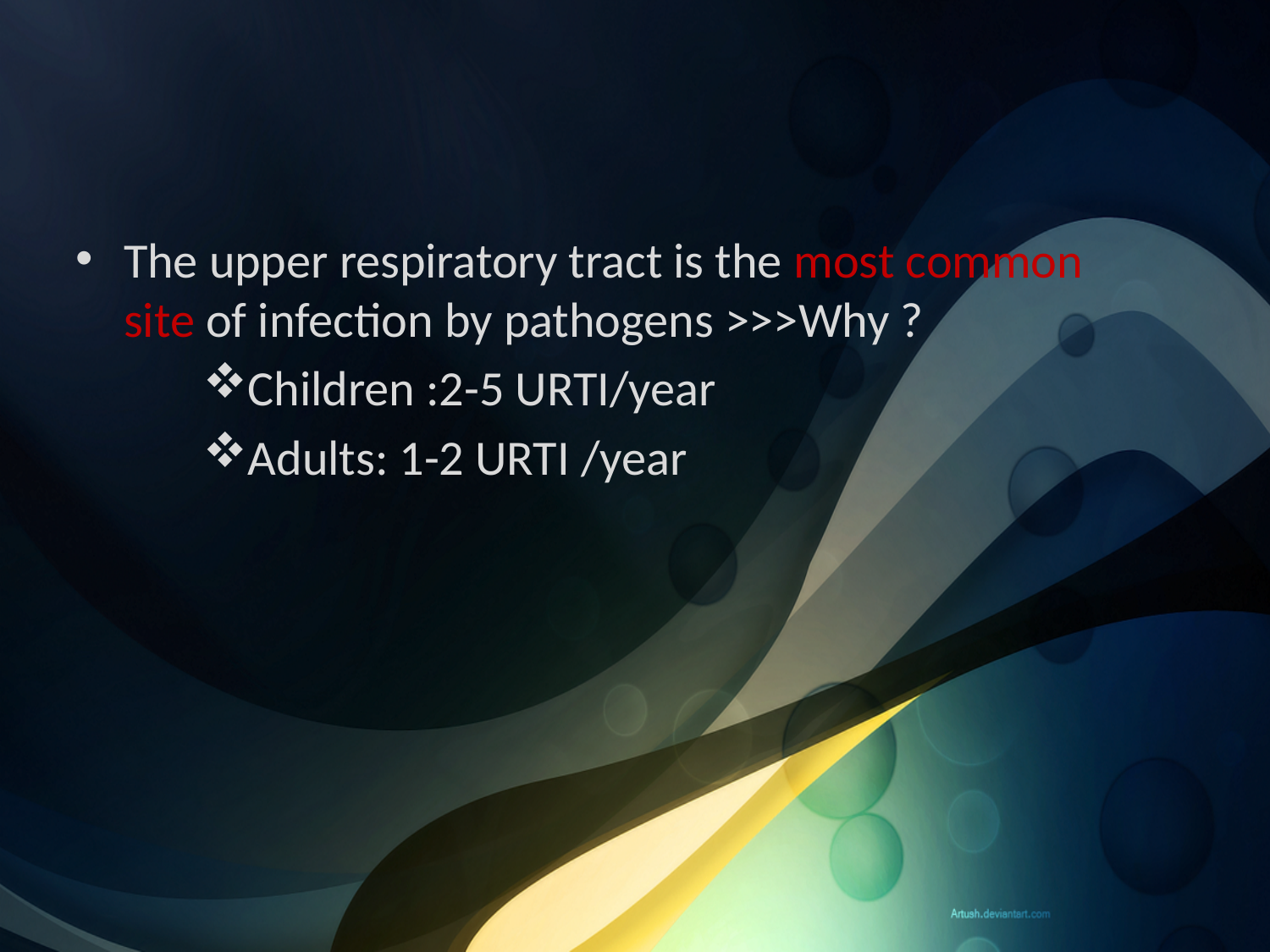

The upper respiratory tract is the most common site of infection by pathogens >>>Why ?
Children :2-5 URTI/year
Adults: 1-2 URTI /year